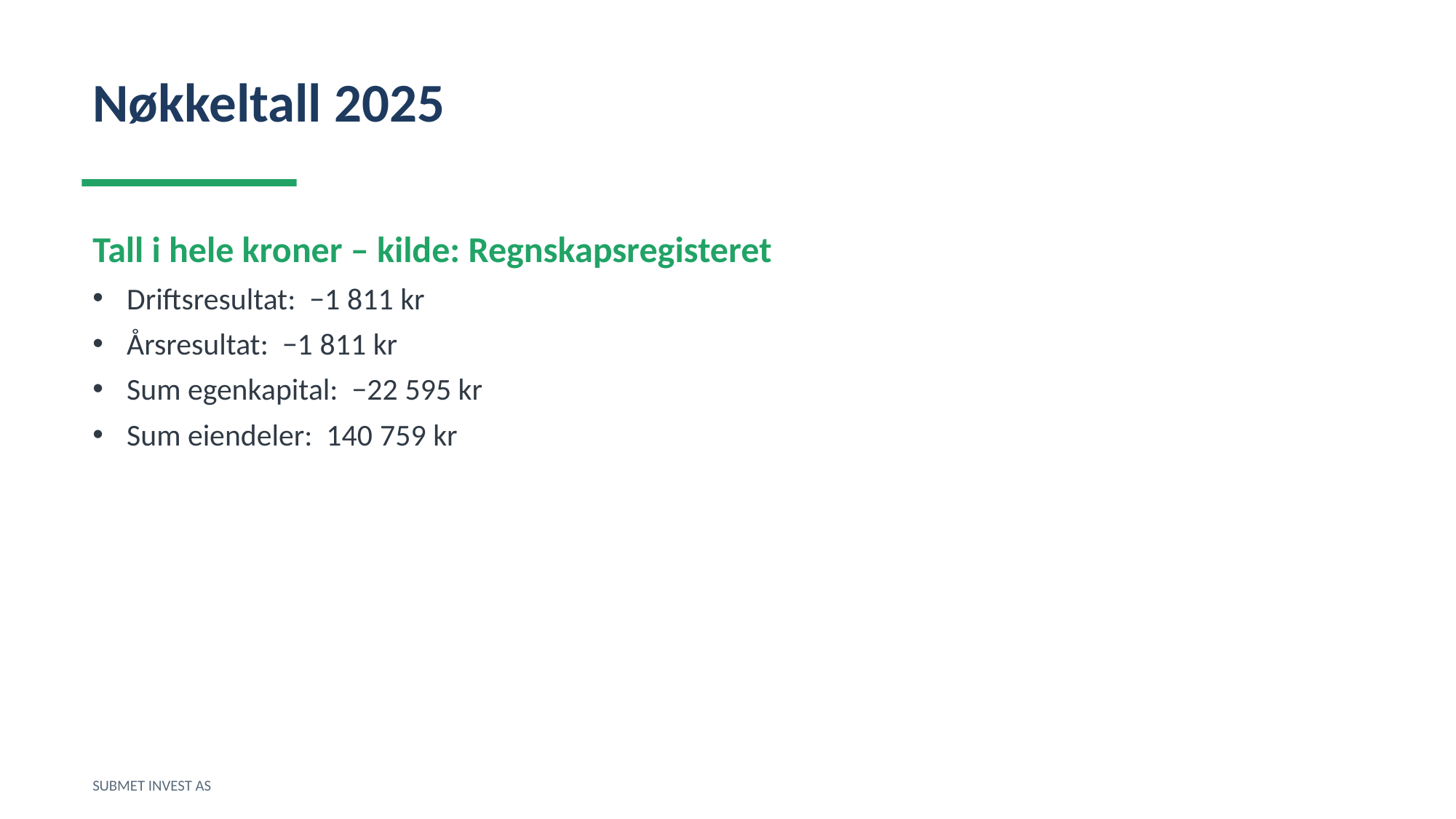

Nøkkeltall 2025

Tall i hele kroner – kilde: Regnskapsregisteret
Driftsresultat:  −1 811 kr
Årsresultat:  −1 811 kr
Sum egenkapital:  −22 595 kr
Sum eiendeler:  140 759 kr
SUBMET INVEST AS